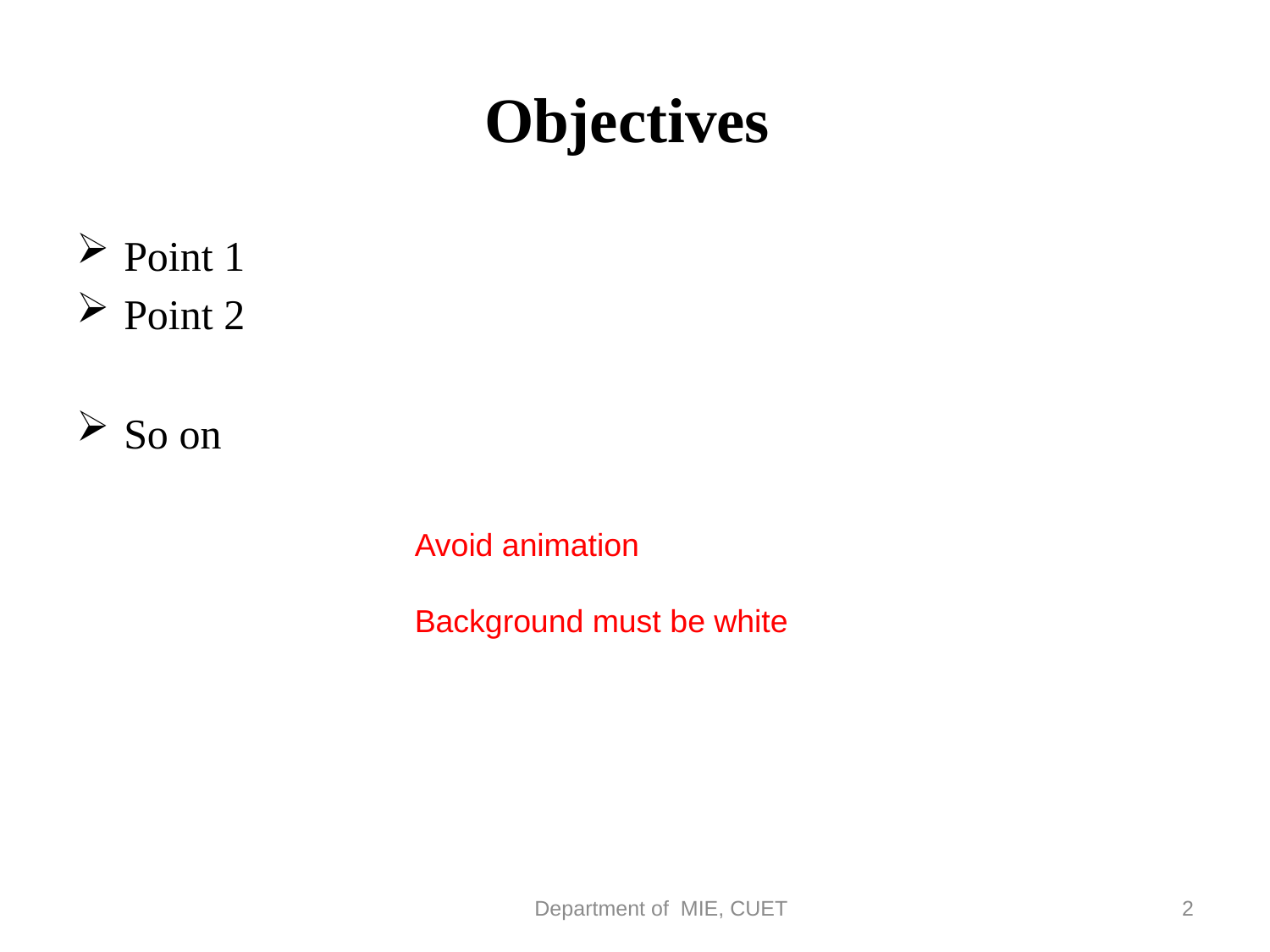

# Objectives
Point 1
Point 2

So on
Avoid animation

Background must be white
Department of  MIE, CUET
2